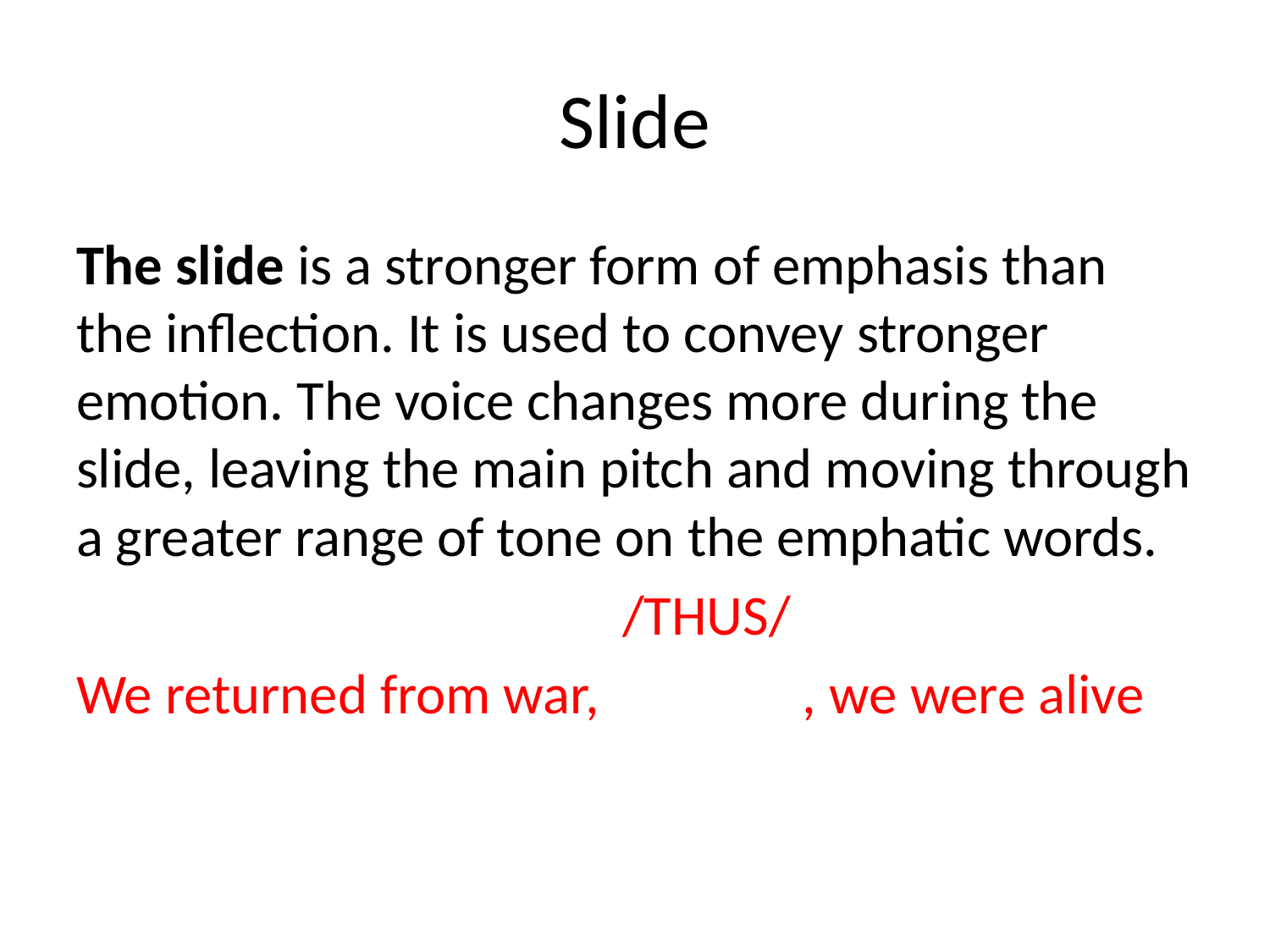

# Slide
The slide is a stronger form of emphasis than the inflection. It is used to convey stronger emotion. The voice changes more during the slide, leaving the main pitch and moving through a greater range of tone on the emphatic words.
                                           /THUS/
We returned from war,                , we were alive